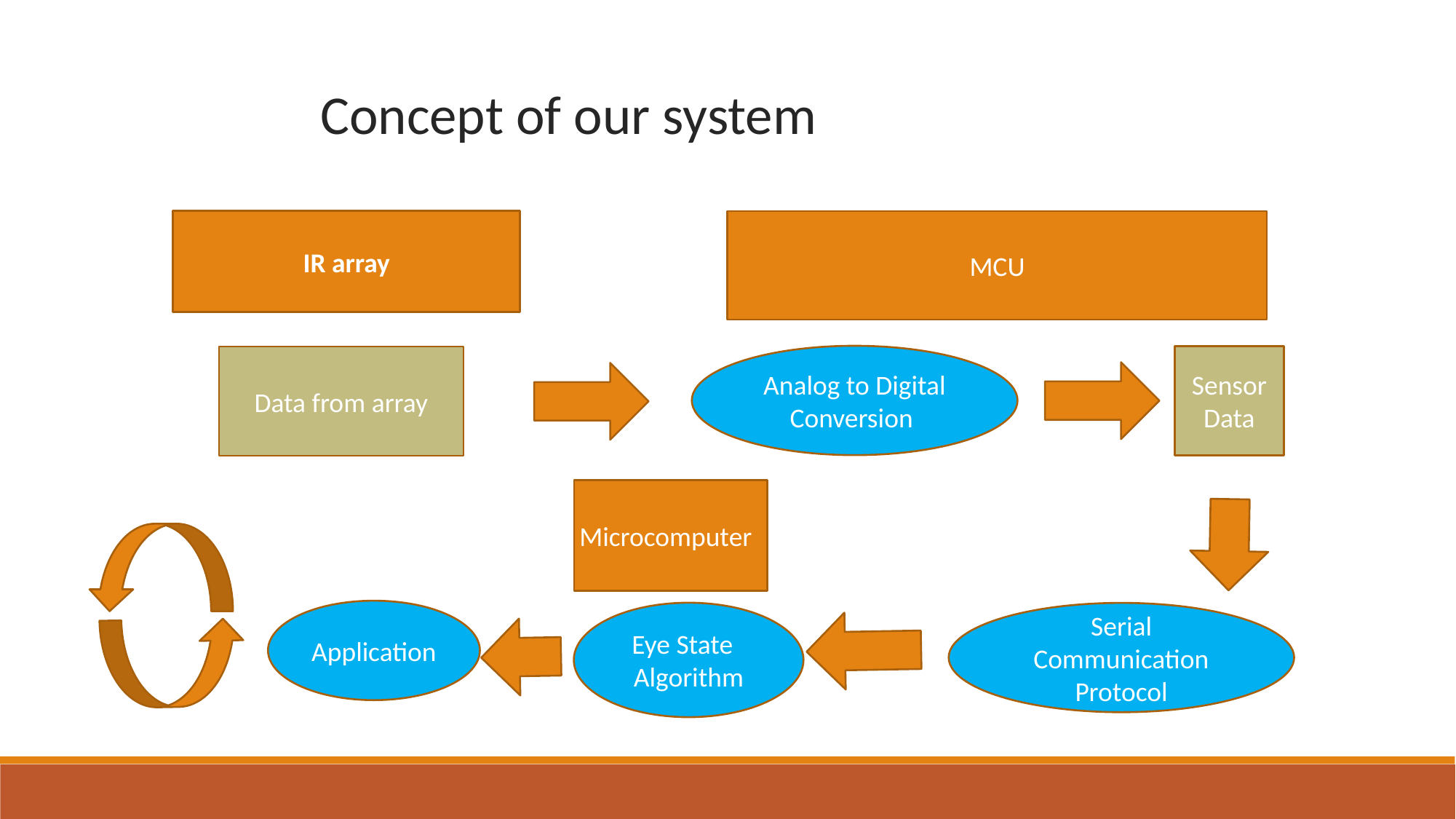

Concept of our system
IR array
MCU
Analog to Digital Conversion
Sensor Data
Data from array

Microcomputer

Application
Eye State
Algorithm
Serial Communication Protocol